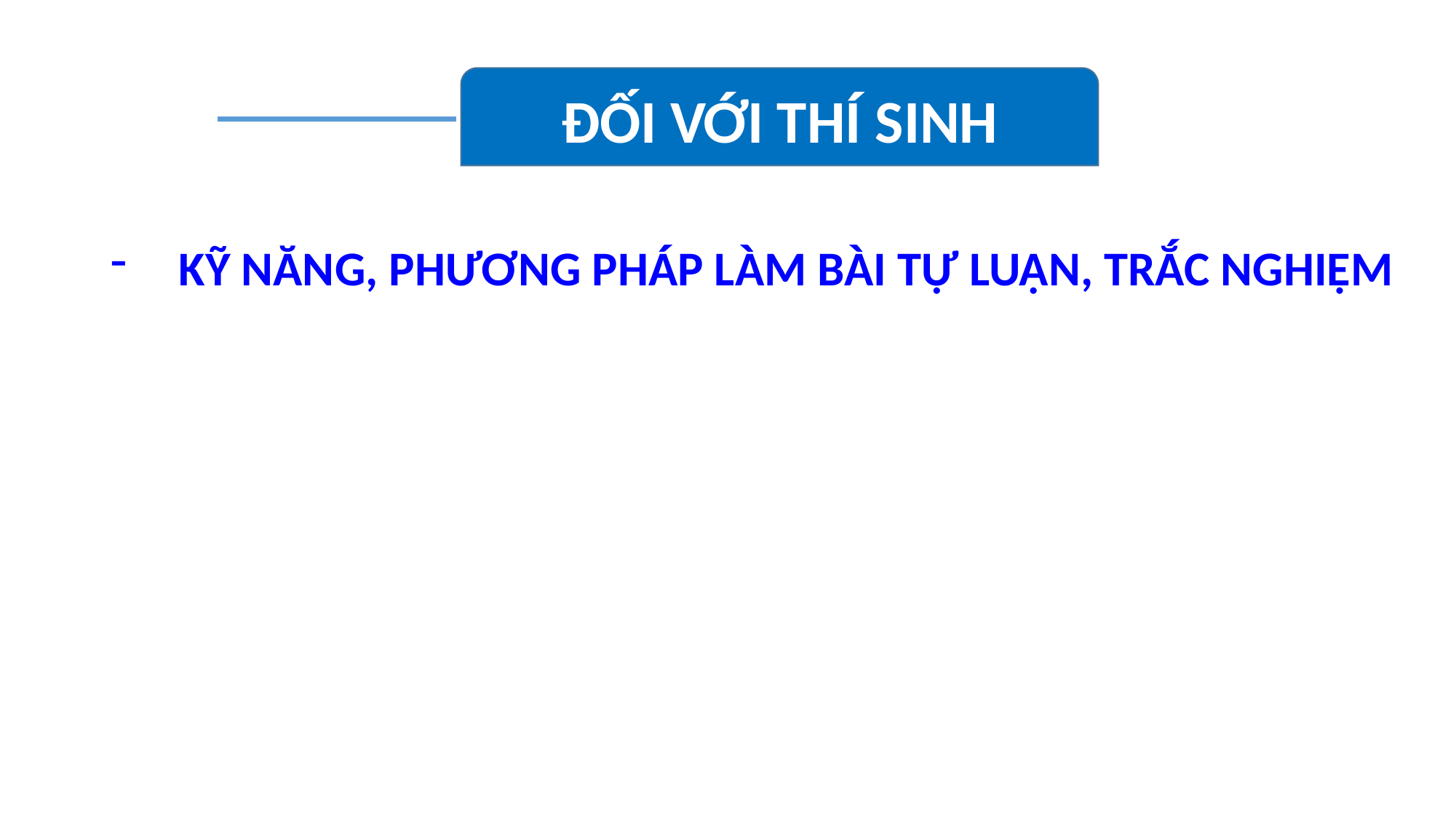

ĐỐI VỚI THÍ SINH
KỸ NĂNG, PHƯƠNG PHÁP LÀM BÀI TỰ LUẬN, TRẮC NGHIỆM